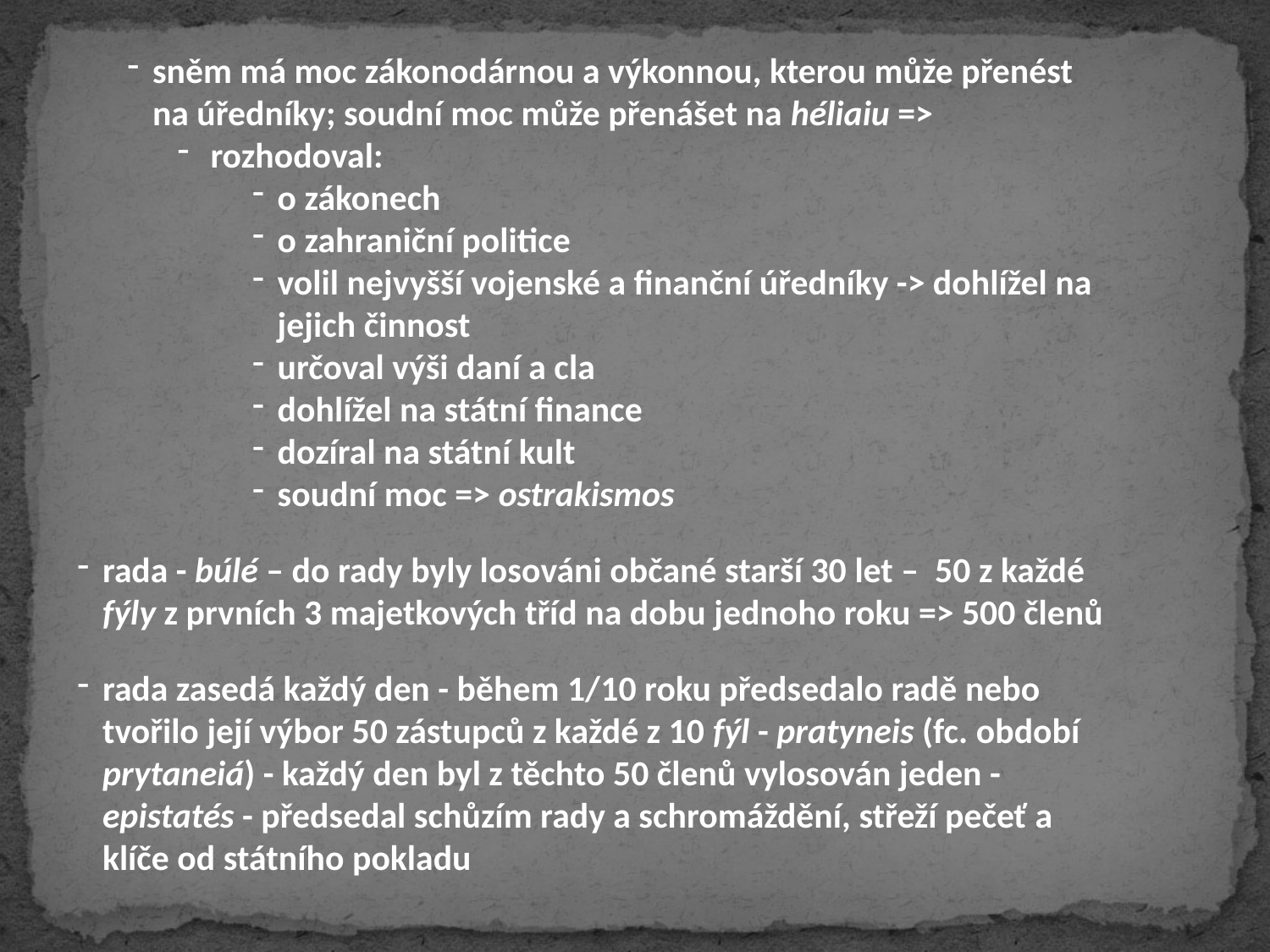

sněm má moc zákonodárnou a výkonnou, kterou může přenést na úředníky; soudní moc může přenášet na héliaiu =>
 rozhodoval:
o zákonech
o zahraniční politice
volil nejvyšší vojenské a finanční úředníky -> dohlížel na jejich činnost
určoval výši daní a cla
dohlížel na státní finance
dozíral na státní kult
soudní moc => ostrakismos

rada - búlé – do rady byly losováni občané starší 30 let –  50 z každé fýly z prvních 3 majetkových tříd na dobu jednoho roku => 500 členů

rada zasedá každý den - během 1/10 roku předsedalo radě nebo tvořilo její výbor 50 zástupců z každé z 10 fýl - pratyneis (fc. období prytaneiá) - každý den byl z těchto 50 členů vylosován jeden - epistatés - předsedal schůzím rady a schromáždění, střeží pečeť a klíče od státního pokladu